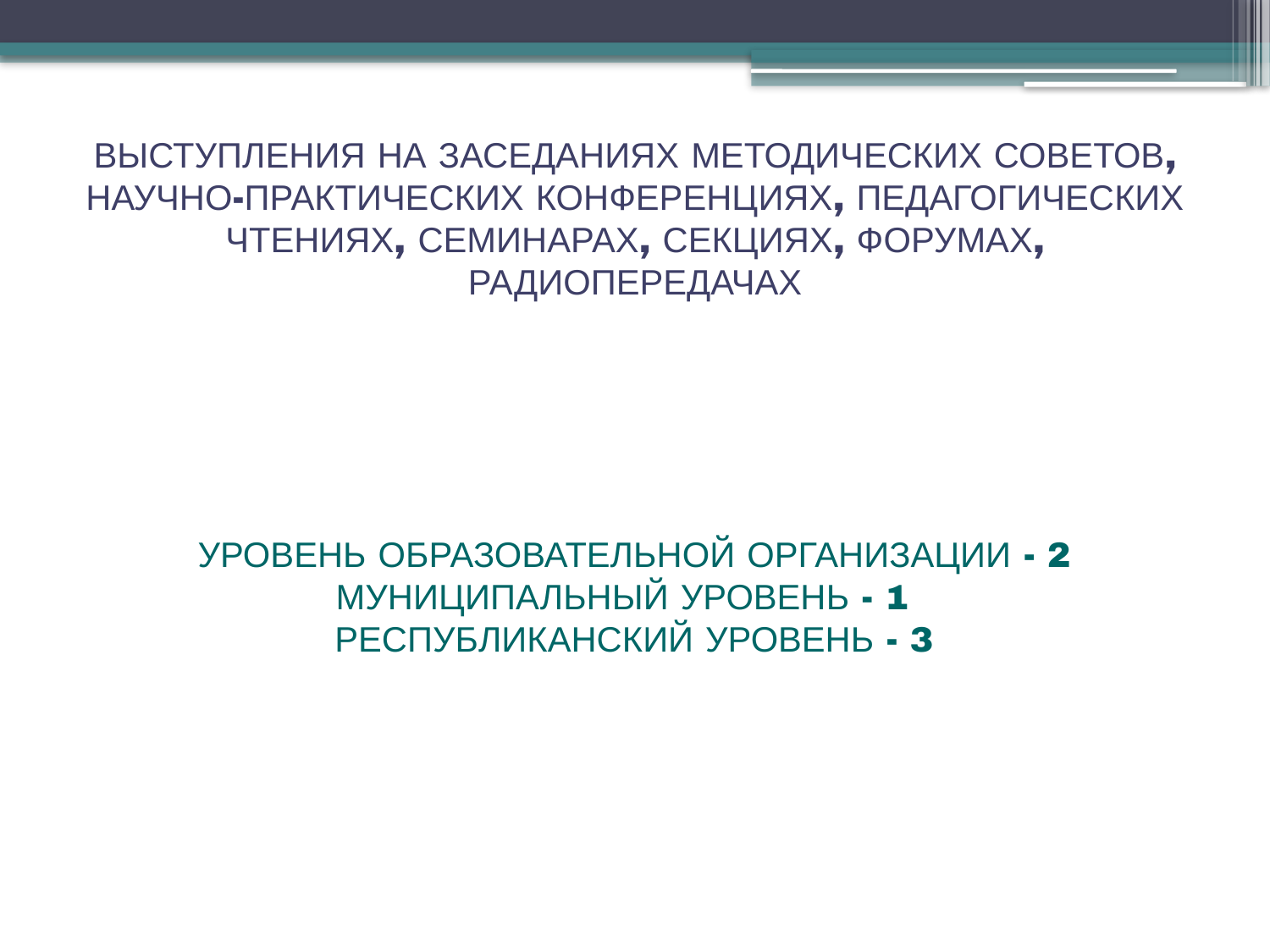

ВЫСТУПЛЕНИЯ НА ЗАСЕДАНИЯХ МЕТОДИЧЕСКИХ СОВЕТОВ, НАУЧНО-ПРАКТИЧЕСКИХ КОНФЕРЕНЦИЯХ, ПЕДАГОГИЧЕСКИХ ЧТЕНИЯХ, СЕМИНАРАХ, СЕКЦИЯХ, ФОРУМАХ, РАДИОПЕРЕДАЧАХ
УРОВЕНЬ ОБРАЗОВАТЕЛЬНОЙ ОРГАНИЗАЦИИ - 2
МУНИЦИПАЛЬНЫЙ УРОВЕНЬ - 1
РЕСПУБЛИКАНСКИЙ УРОВЕНЬ - 3